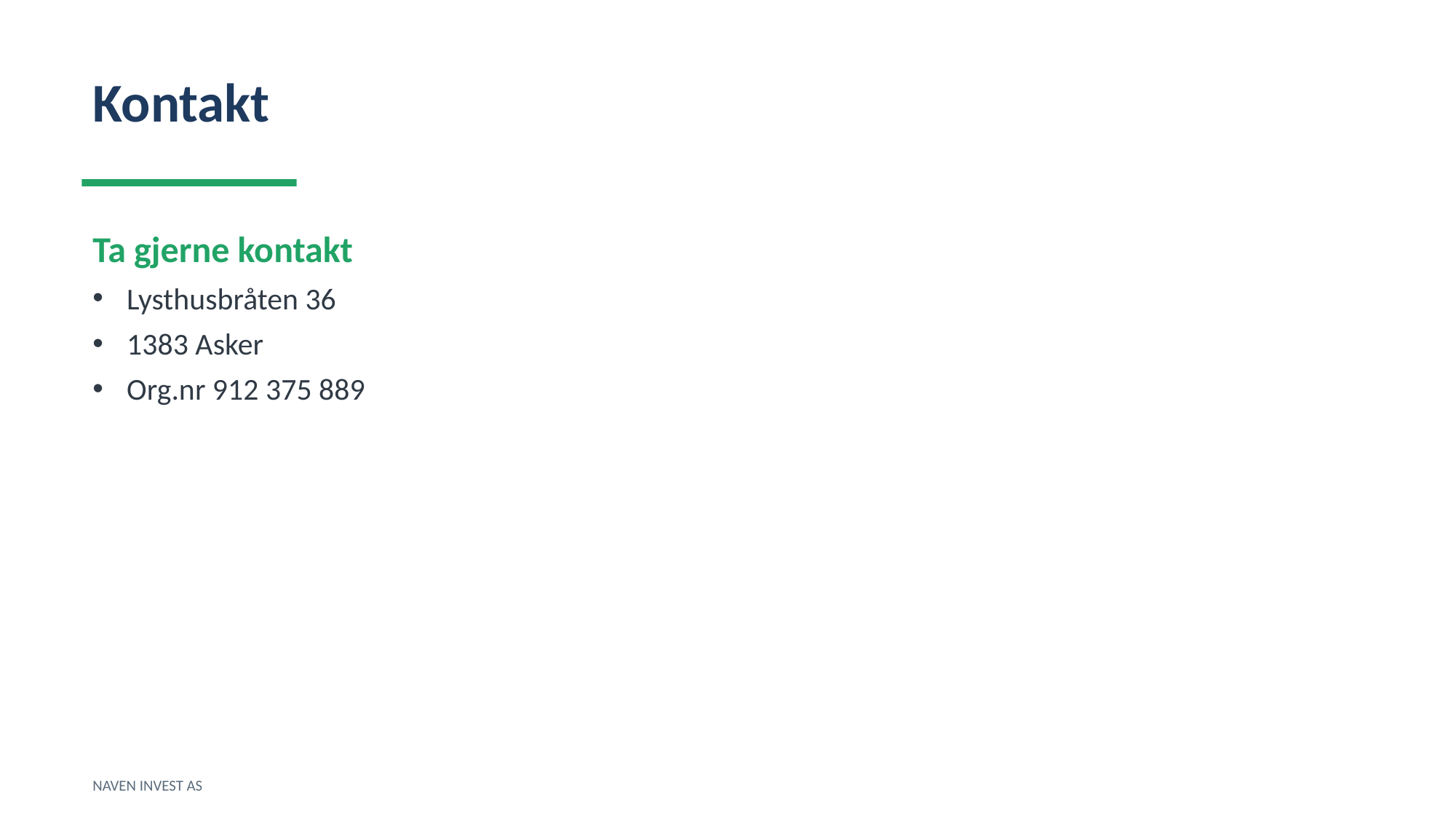

Kontakt

Ta gjerne kontakt
Lysthusbråten 36
1383 Asker
Org.nr 912 375 889
NAVEN INVEST AS